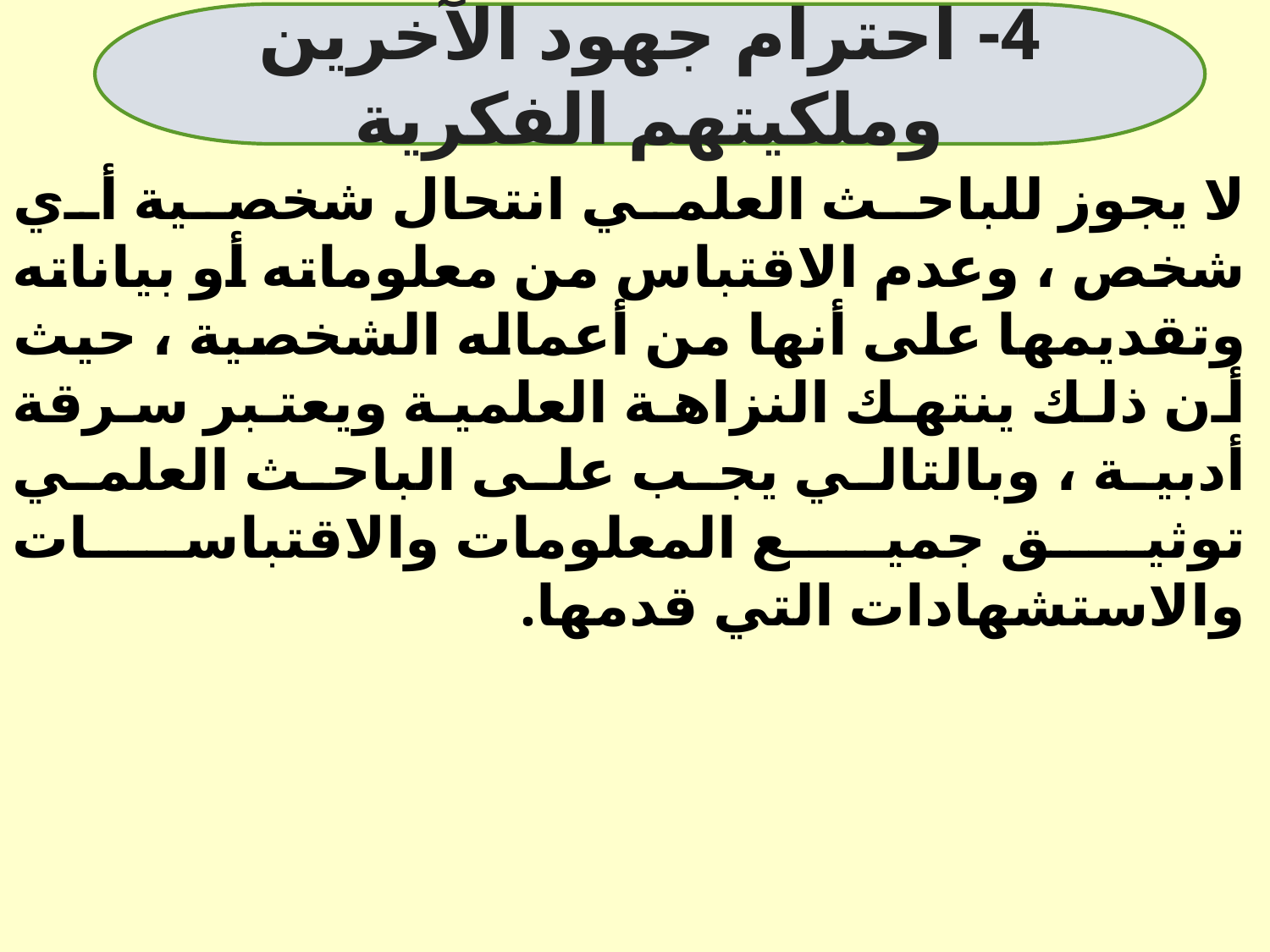

لا يجوز للباحث العلمي انتحال شخصية أي شخص ، وعدم الاقتباس من معلوماته أو بياناته وتقديمها على أنها من أعماله الشخصية ، حيث أن ذلك ينتهك النزاهة العلمية ويعتبر سرقة أدبية ، وبالتالي يجب على الباحث العلمي توثيق جميع المعلومات والاقتباسات والاستشهادات التي قدمها.
4- احترام جهود الآخرين وملكيتهم الفكرية